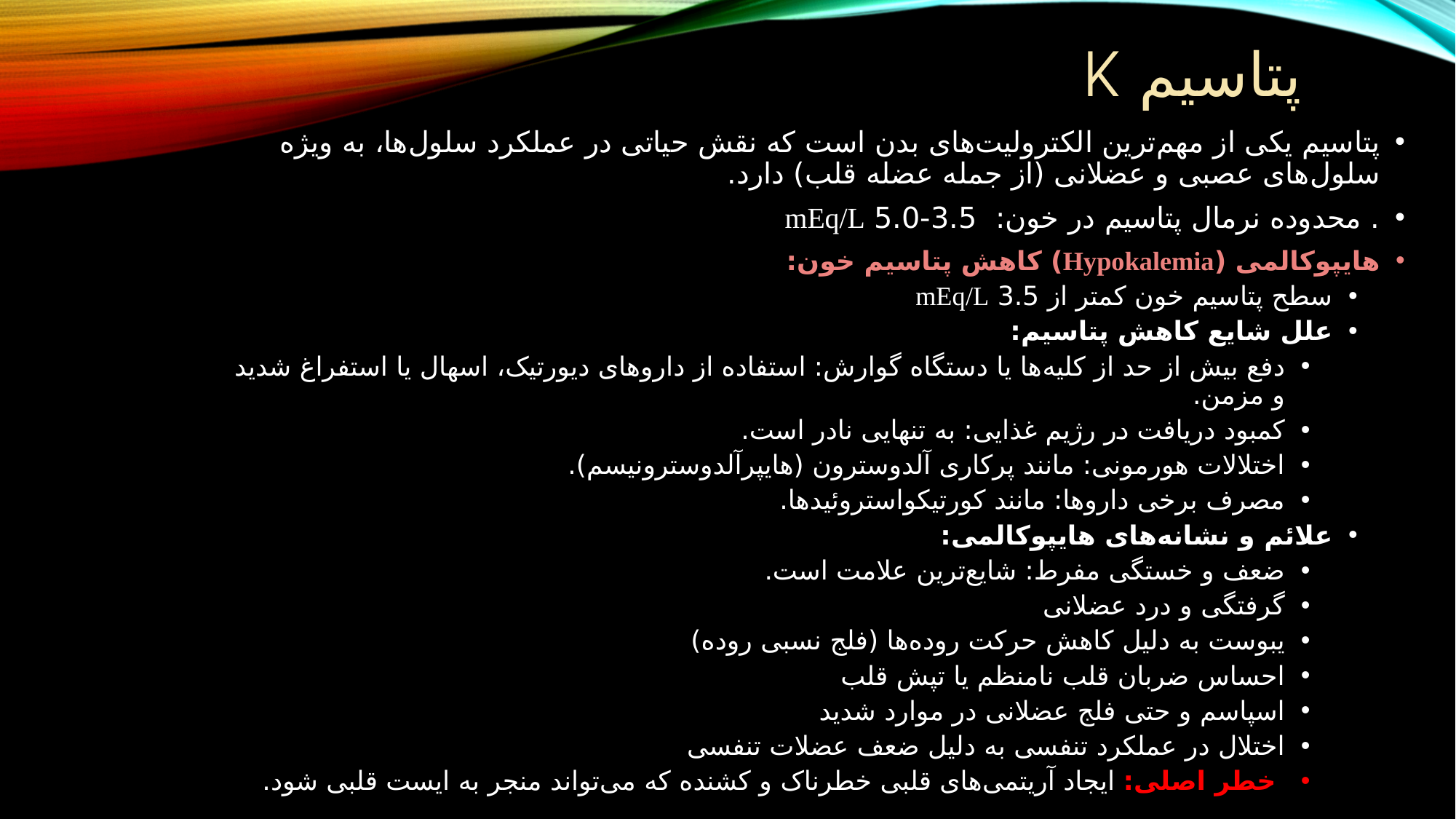

# پتاسیم K
پتاسیم یکی از مهم‌ترین الکترولیت‌های بدن است که نقش حیاتی در عملکرد سلول‌ها، به ویژه سلول‌های عصبی و عضلانی (از جمله عضله قلب) دارد.
. محدوده نرمال پتاسیم در خون:  3.5-5.0 mEq/L
هایپوکالمی (Hypokalemia) کاهش پتاسیم خون:
سطح پتاسیم خون کمتر از 3.5 mEq/L
علل شایع کاهش پتاسیم:
دفع بیش از حد از کلیه‌ها یا دستگاه گوارش: استفاده از داروهای دیورتیک، اسهال یا استفراغ شدید و مزمن.
کمبود دریافت در رژیم غذایی: به تنهایی نادر است.
اختلالات هورمونی: مانند پرکاری آلدوسترون (هایپرآلدوسترونیسم).
مصرف برخی داروها: مانند کورتیکواستروئیدها.
علائم و نشانه‌های هایپوکالمی:
ضعف و خستگی مفرط: شایع‌ترین علامت است.
گرفتگی و درد عضلانی
یبوست به دلیل کاهش حرکت روده‌ها (فلج نسبی روده)
احساس ضربان قلب نامنظم یا تپش قلب
اسپاسم و حتی فلج عضلانی در موارد شدید
اختلال در عملکرد تنفسی به دلیل ضعف عضلات تنفسی
 خطر اصلی: ایجاد آریتمی‌های قلبی خطرناک و کشنده که می‌تواند منجر به ایست قلبی شود.